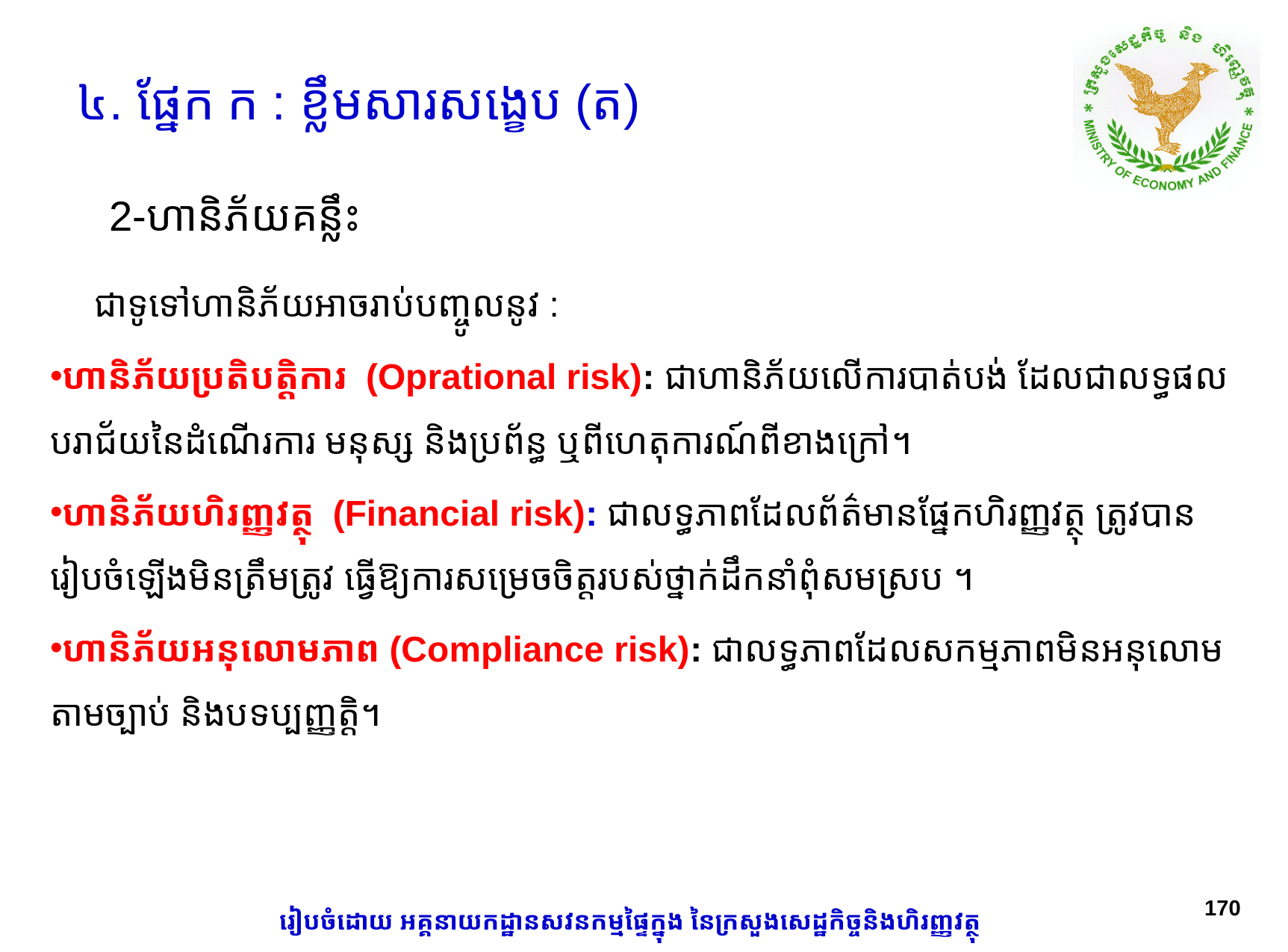

៤. ផ្នែក ក : ខ្លឹមសារសង្ខេប (ត)
# 2-ហានិភ័យគន្លឹះ
   ​​​ ជាទូទៅហានិភ័យអាចរាប់បញ្ចូលនូវ :
ហានិភ័យប្រតិបតិ្តការ  (Oprational risk): ជាហានិភ័យលើការបាត់បង់ ដែលជាលទ្ធផលបរាជ័យនៃ​ដំណើរការ មនុស្ស និងប្រព័ន្ធ ឬពីហេតុការណ៍ពីខាងក្រៅ។
ហានិភ័យហិរញ្ញវត្ថុ  (Financial risk): ជាលទ្ធភាពដែលព័ត៌មានផ្នែកហិរញ្ញវត្ថុ ត្រូវបានរៀបចំឡើងមិនត្រឹមត្រូវ ធ្វើឱ្យការ​សម្រេច​ចិត្តរបស់ថ្នាក់ដឹកនាំពុំសមស្រប ។
ហានិភ័យអនុលោមភាព (Compliance risk): ជាលទ្ធភាពដែលសកម្មភាពមិនអនុលោមតាមច្បាប់ និងបទប្បញ្ញតិ្ត។